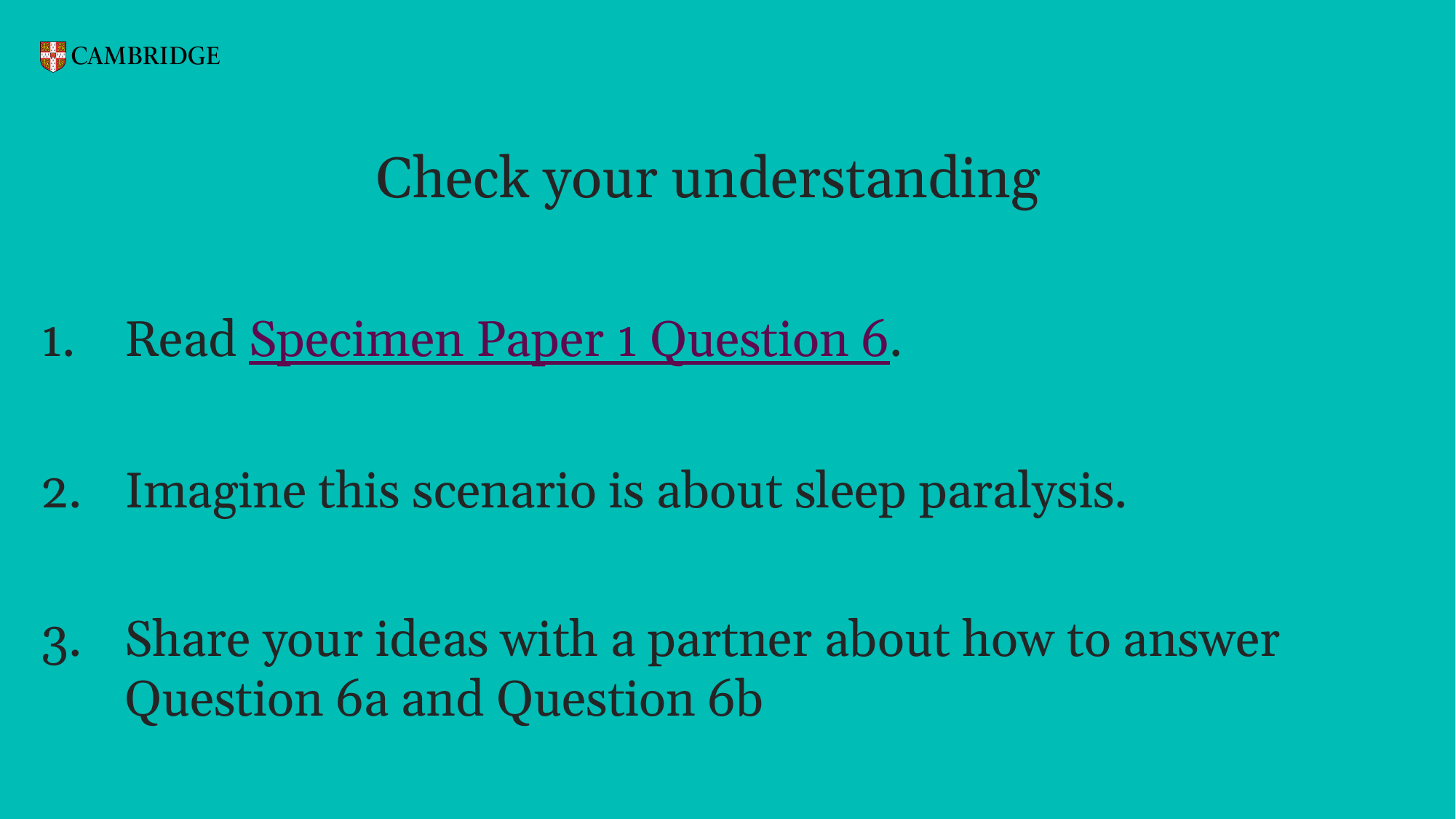

Check your understanding

Read Specimen Paper 1 Question 6.

Imagine this scenario is about sleep paralysis.

Share your ideas with a partner about how to answer Question 6a and Question 6b